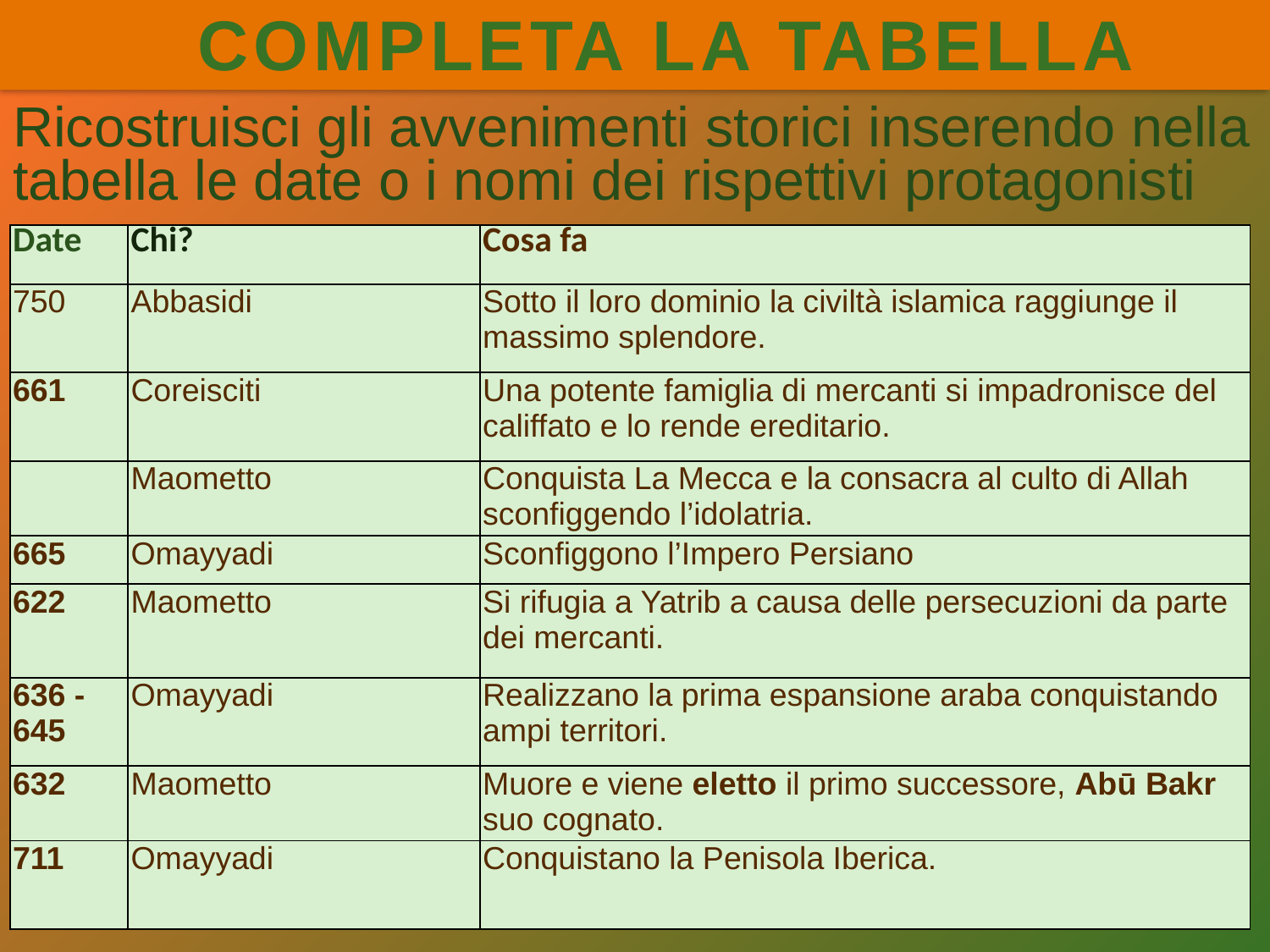

COMPLETA LA TABELLA
Ricostruisci gli avvenimenti storici inserendo nella tabella le date o i nomi dei rispettivi protagonisti
| Date | Chi? | Cosa fa |
| --- | --- | --- |
| 750 | Abbasidi | Sotto il loro dominio la civiltà islamica raggiunge il massimo splendore. |
| 661 | Coreisciti | Una potente famiglia di mercanti si impadronisce del califfato e lo rende ereditario. |
| 630 | Maometto | Conquista La Mecca e la consacra al culto di Allah sconfiggendo l’idolatria. |
| 665 | Omayyadi | Sconfiggono l’Impero Persiano |
| 622 | Maometto | Si rifugia a Yatrib a causa delle persecuzioni da parte dei mercanti. |
| 636 - 645 | Omayyadi | Realizzano la prima espansione araba conquistando ampi territori. |
| 632 | Maometto | Muore e viene eletto il primo successore, Abū Bakr suo cognato. |
| 711 | Omayyadi | Conquistano la Penisola Iberica. |